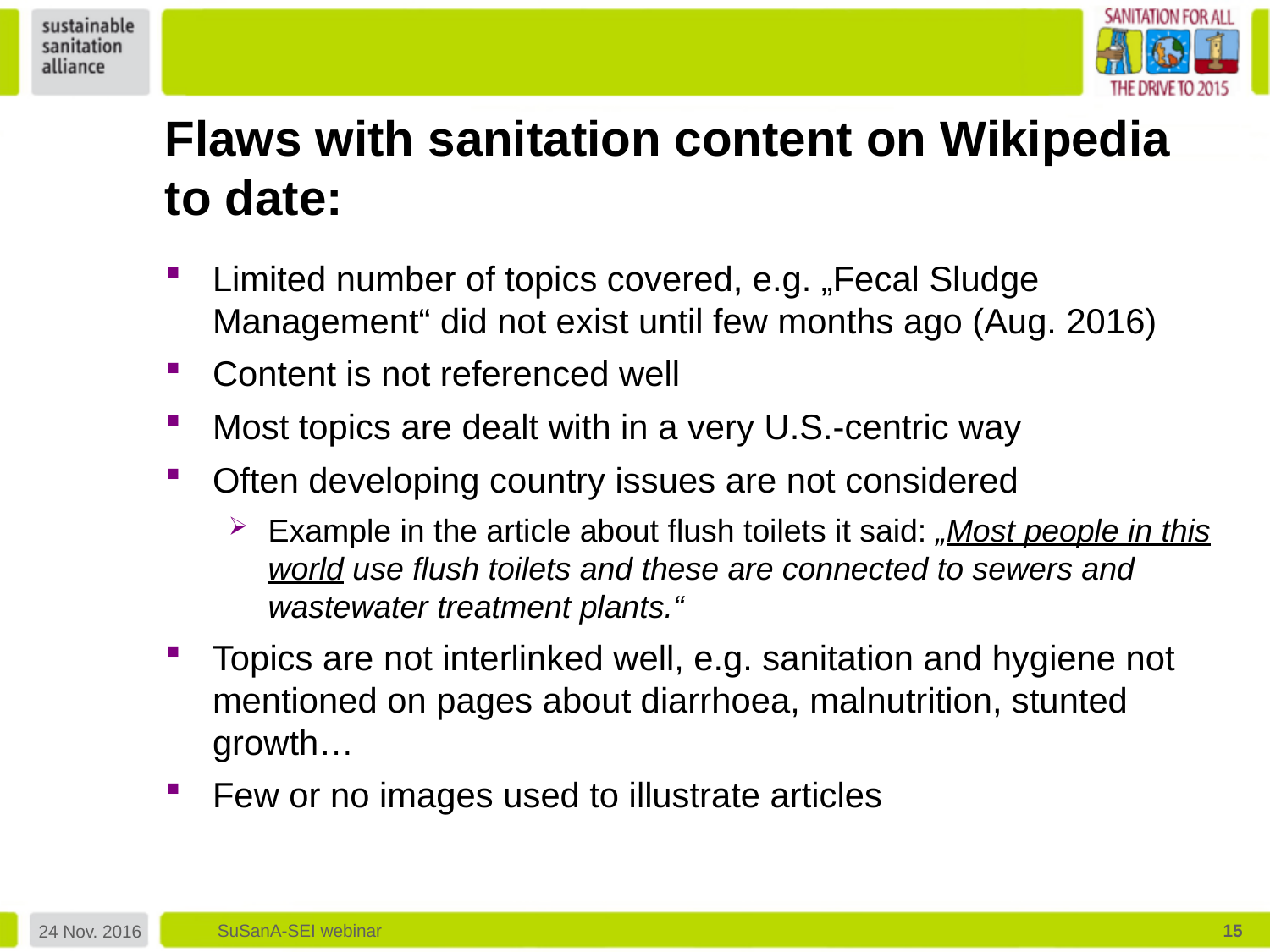

Flaws with sanitation content on Wikipedia to date:
Limited number of topics covered, e.g. „Fecal Sludge Management“ did not exist until few months ago (Aug. 2016)
Content is not referenced well
Most topics are dealt with in a very U.S.-centric way
Often developing country issues are not considered
Example in the article about flush toilets it said: „Most people in this world use flush toilets and these are connected to sewers and wastewater treatment plants.“
Topics are not interlinked well, e.g. sanitation and hygiene not mentioned on pages about diarrhoea, malnutrition, stunted growth…
Few or no images used to illustrate articles